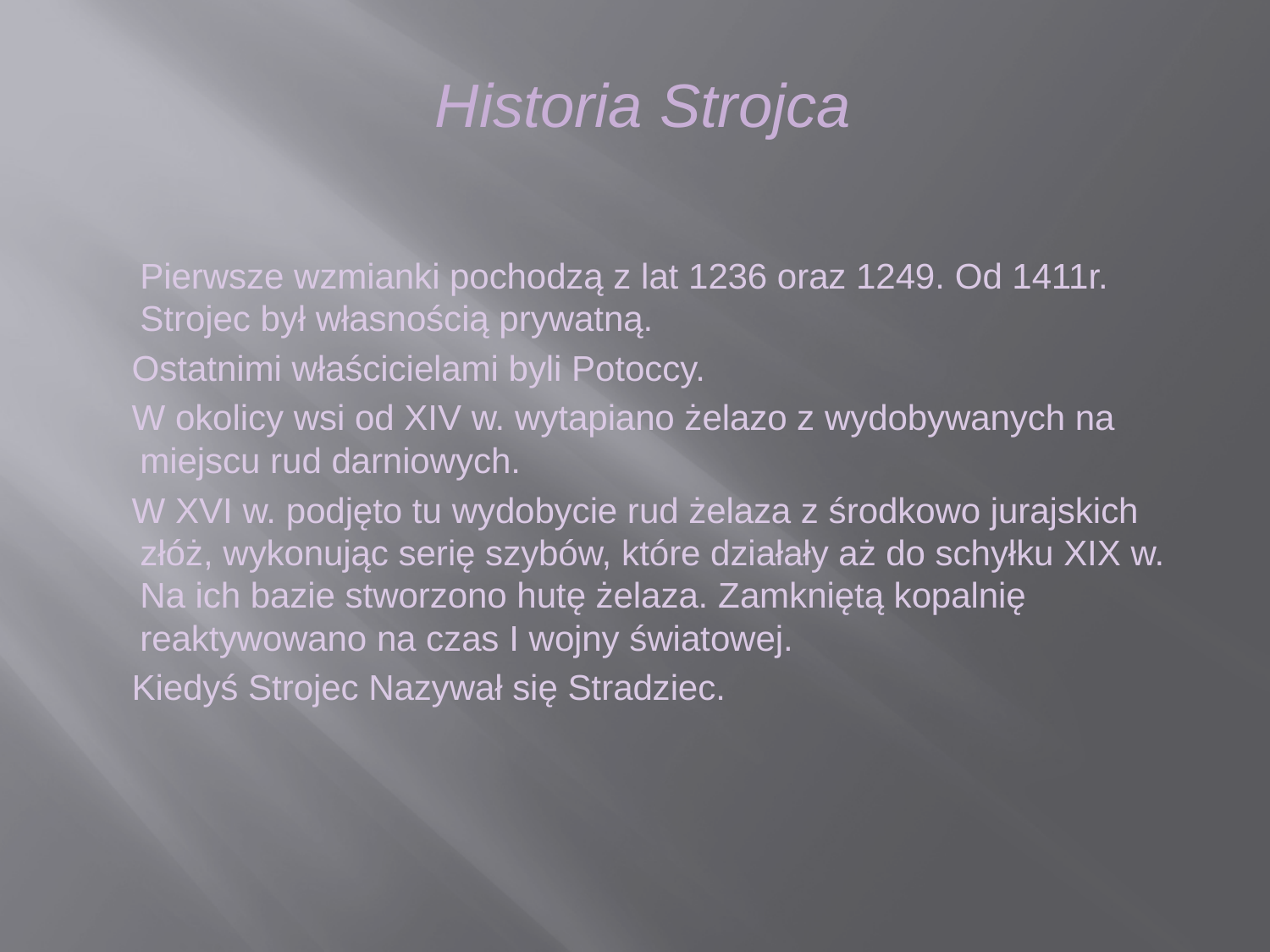

Historia Strojca

	Pierwsze wzmianki pochodzą z lat 1236 oraz 1249. Od 1411r. Strojec był własnością prywatną.
    Ostatnimi właścicielami byli Potoccy.
    W okolicy wsi od XIV w. wytapiano żelazo z wydobywanych na miejscu rud darniowych.
    W XVI w. podjęto tu wydobycie rud żelaza z środkowo jurajskich złóż, wykonując serię szybów, które działały aż do schyłku XIX w. Na ich bazie stworzono hutę żelaza. Zamkniętą kopalnię reaktywowano na czas I wojny światowej.
    Kiedyś Strojec Nazywał się Stradziec.